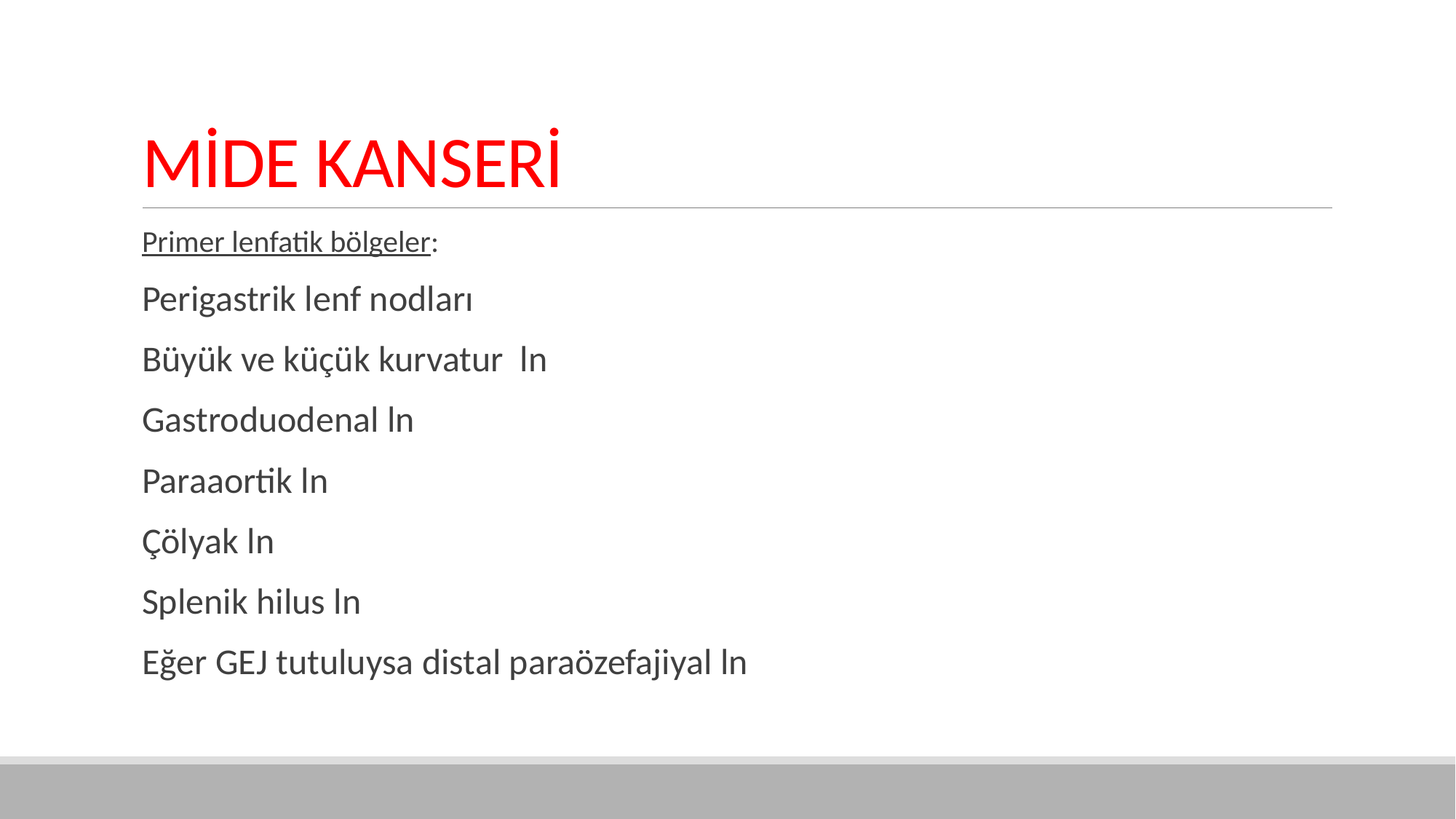

# MİDE KANSERİ
Primer lenfatik bölgeler:
Perigastrik lenf nodları
Büyük ve küçük kurvatur  ln
Gastroduodenal ln
Paraaortik ln
Çölyak ln
Splenik hilus ln
Eğer GEJ tutuluysa distal paraözefajiyal ln